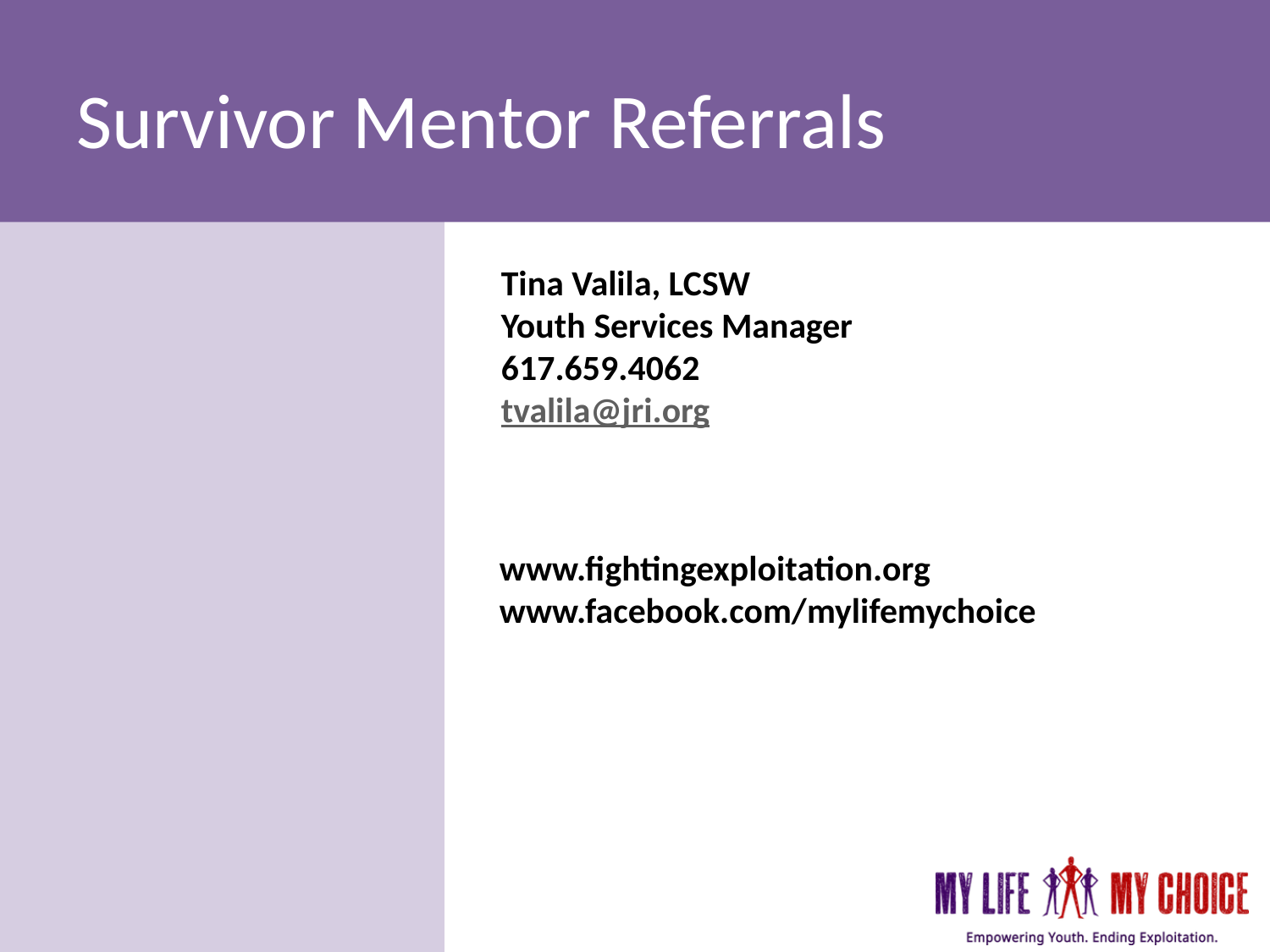

# Survivor Mentor Referrals
Tina Valila, LCSW
Youth Services Manager
617.659.4062
tvalila@jri.org

www.fightingexploitation.org
www.facebook.com/mylifemychoice